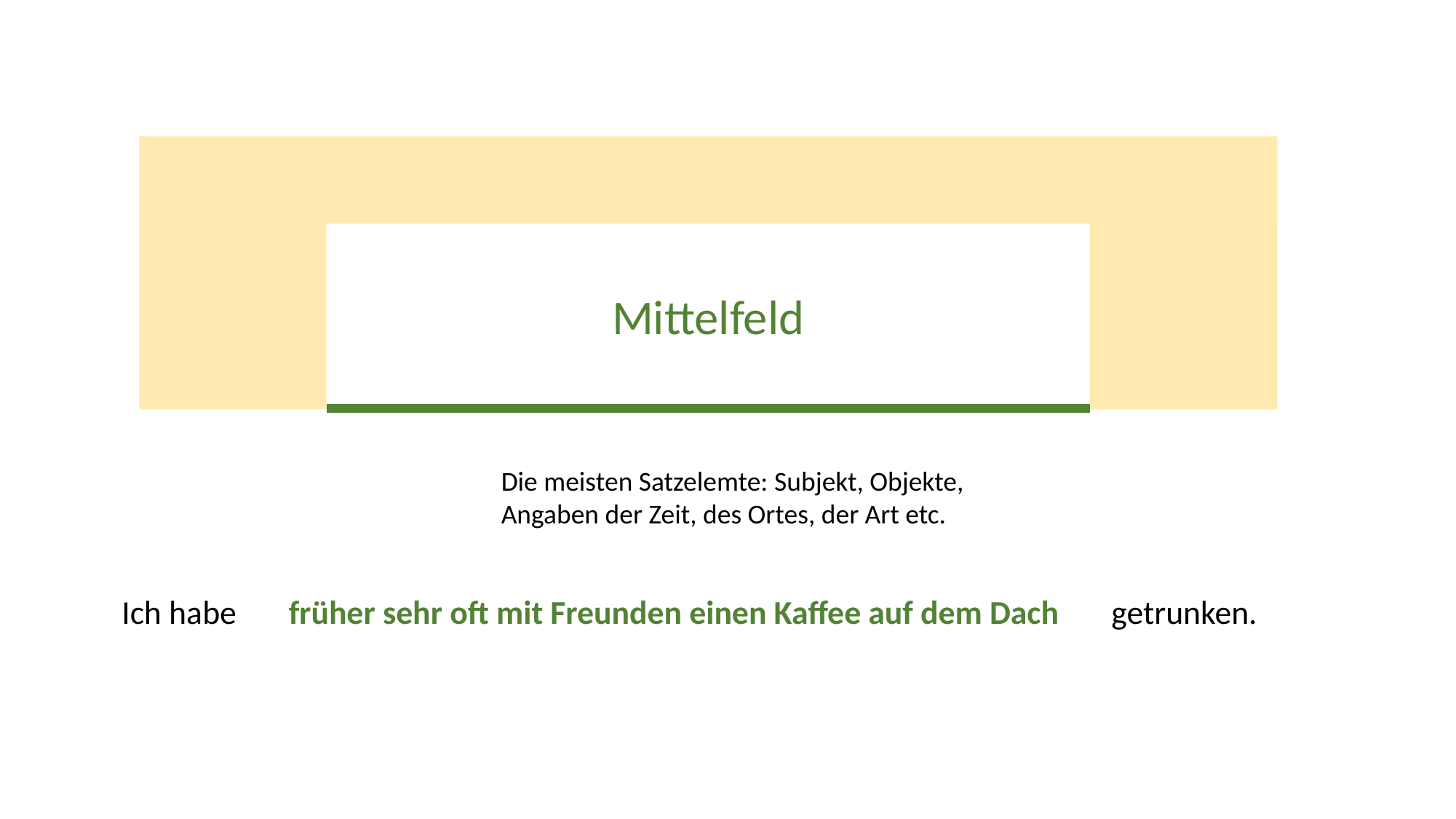

Mittelfeld
Die meisten Satzelemte: Subjekt, Objekte,
Angaben der Zeit, des Ortes, der Art etc.
Ich habe       früher sehr oft mit Freunden einen Kaffee auf dem Dach       getrunken.